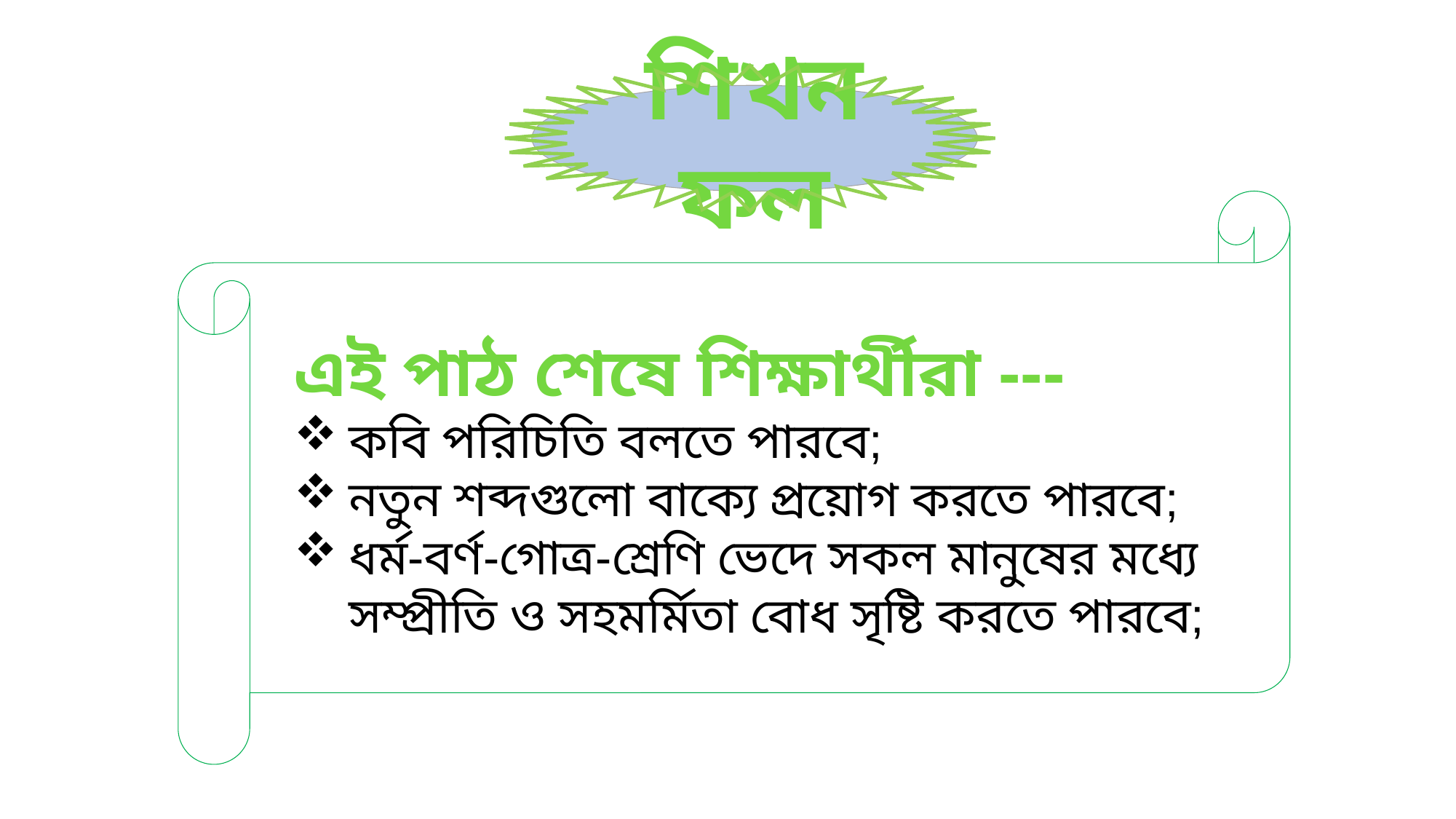

শিখনফল

এই পাঠ শেষে শিক্ষার্থীরা ---
কবি পরিচিতি বলতে পারবে;
নতুন শব্দগুলো বাক্যে প্রয়োগ করতে পারবে;
ধর্ম-বর্ণ-গোত্র-শ্রেণি ভেদে সকল মানুষের মধ্যে সম্প্রীতি ও সহমর্মিতা বোধ সৃষ্টি করতে পারবে;